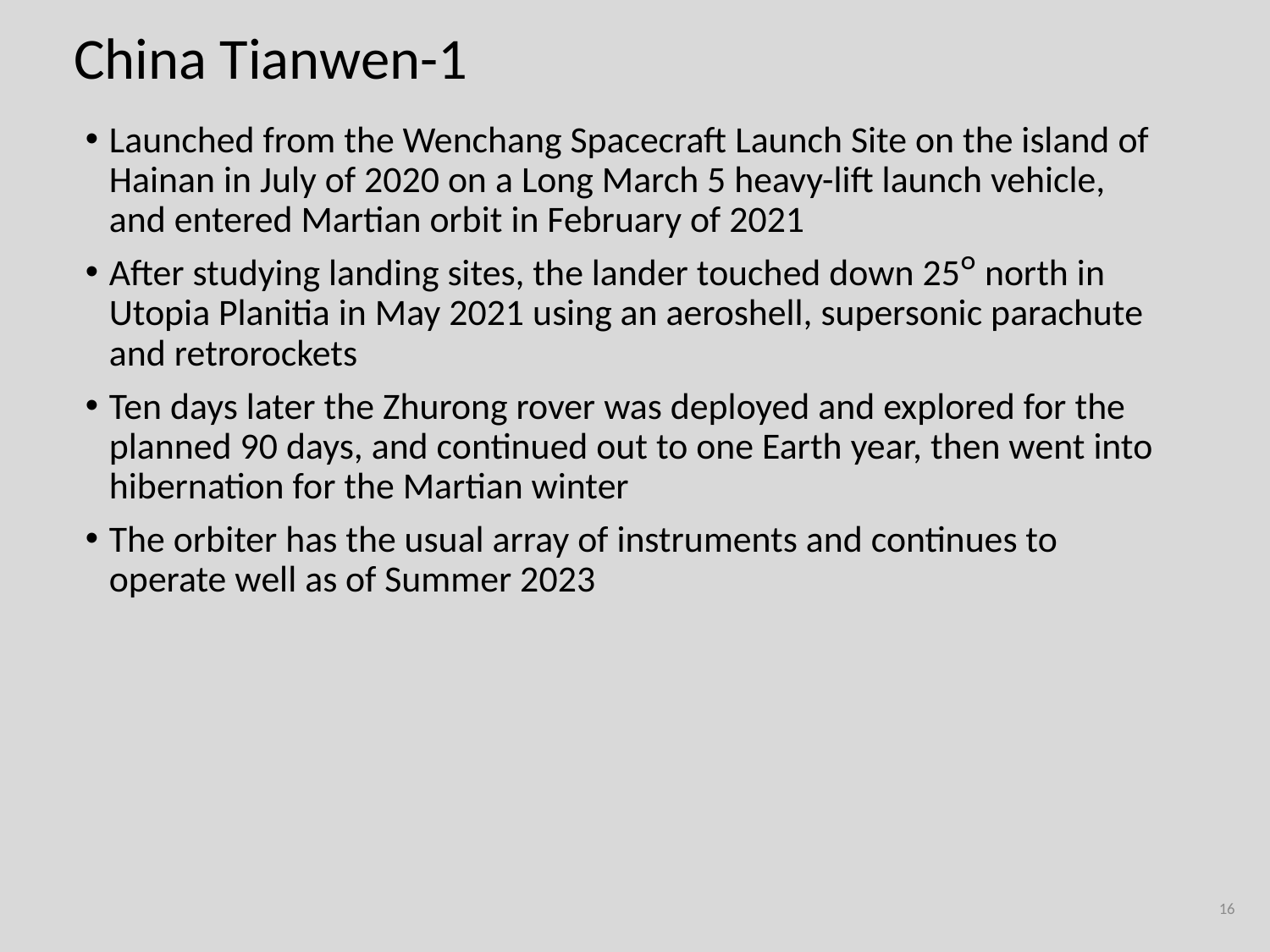

# China Tianwen-1
Launched from the Wenchang Spacecraft Launch Site on the island of Hainan in July of 2020 on a Long March 5 heavy-lift launch vehicle, and entered Martian orbit in February of 2021
After studying landing sites, the lander touched down 25ᴼ north in Utopia Planitia in May 2021 using an aeroshell, supersonic parachute and retrorockets
Ten days later the Zhurong rover was deployed and explored for the planned 90 days, and continued out to one Earth year, then went into hibernation for the Martian winter
The orbiter has the usual array of instruments and continues to operate well as of Summer 2023

16